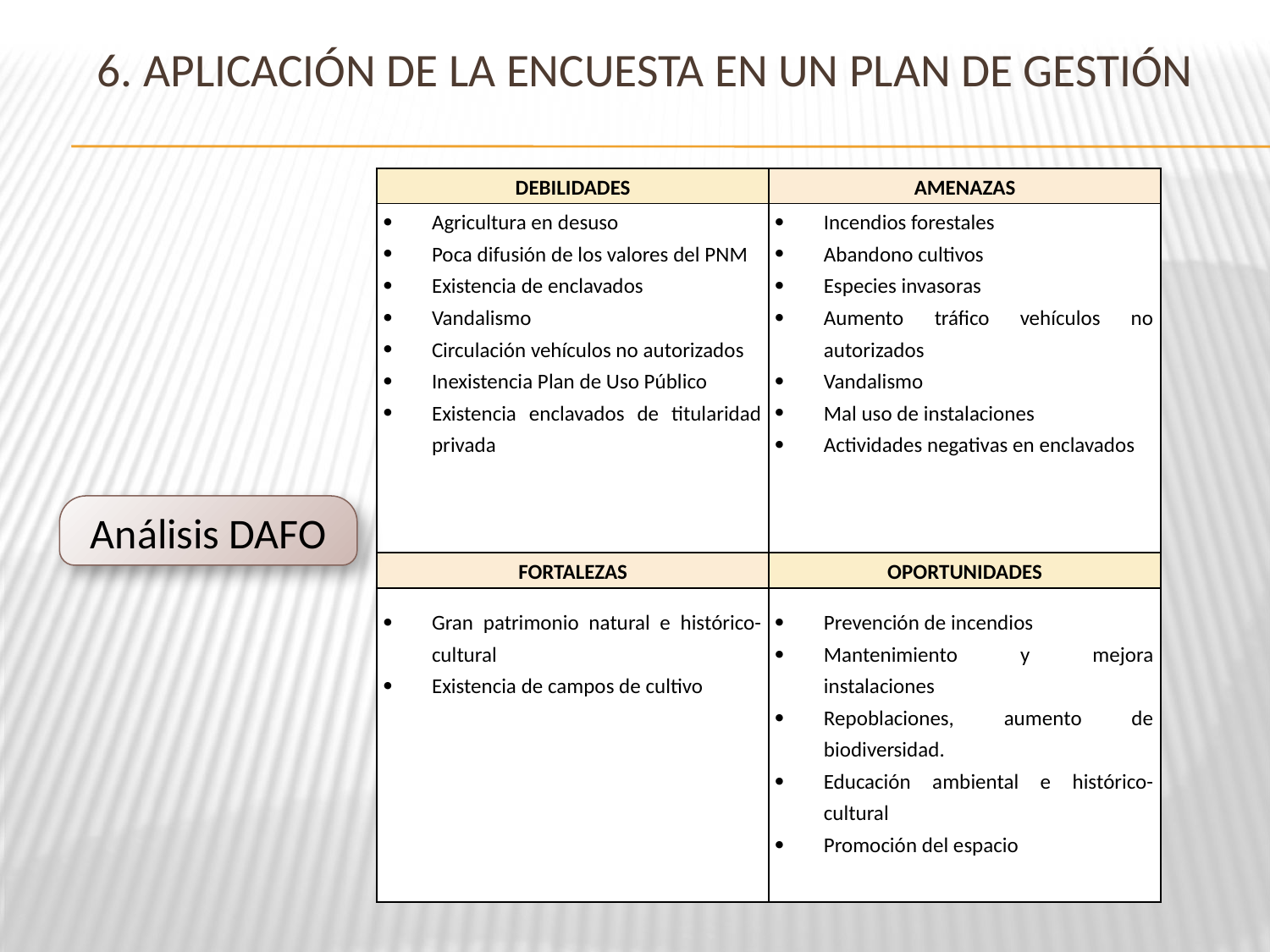

# 6. Aplicación de la encuesta en un plan de gestión
| DEBILIDADES | AMENAZAS |
| --- | --- |
| Agricultura en desuso Poca difusión de los valores del PNM Existencia de enclavados Vandalismo Circulación vehículos no autorizados Inexistencia Plan de Uso Público Existencia enclavados de titularidad privada | Incendios forestales Abandono cultivos Especies invasoras Aumento tráfico vehículos no autorizados Vandalismo Mal uso de instalaciones Actividades negativas en enclavados |
| FORTALEZAS | OPORTUNIDADES |
| Gran patrimonio natural e histórico-cultural Existencia de campos de cultivo | Prevención de incendios Mantenimiento y mejora instalaciones Repoblaciones, aumento de biodiversidad. Educación ambiental e histórico-cultural Promoción del espacio |
Análisis DAFO